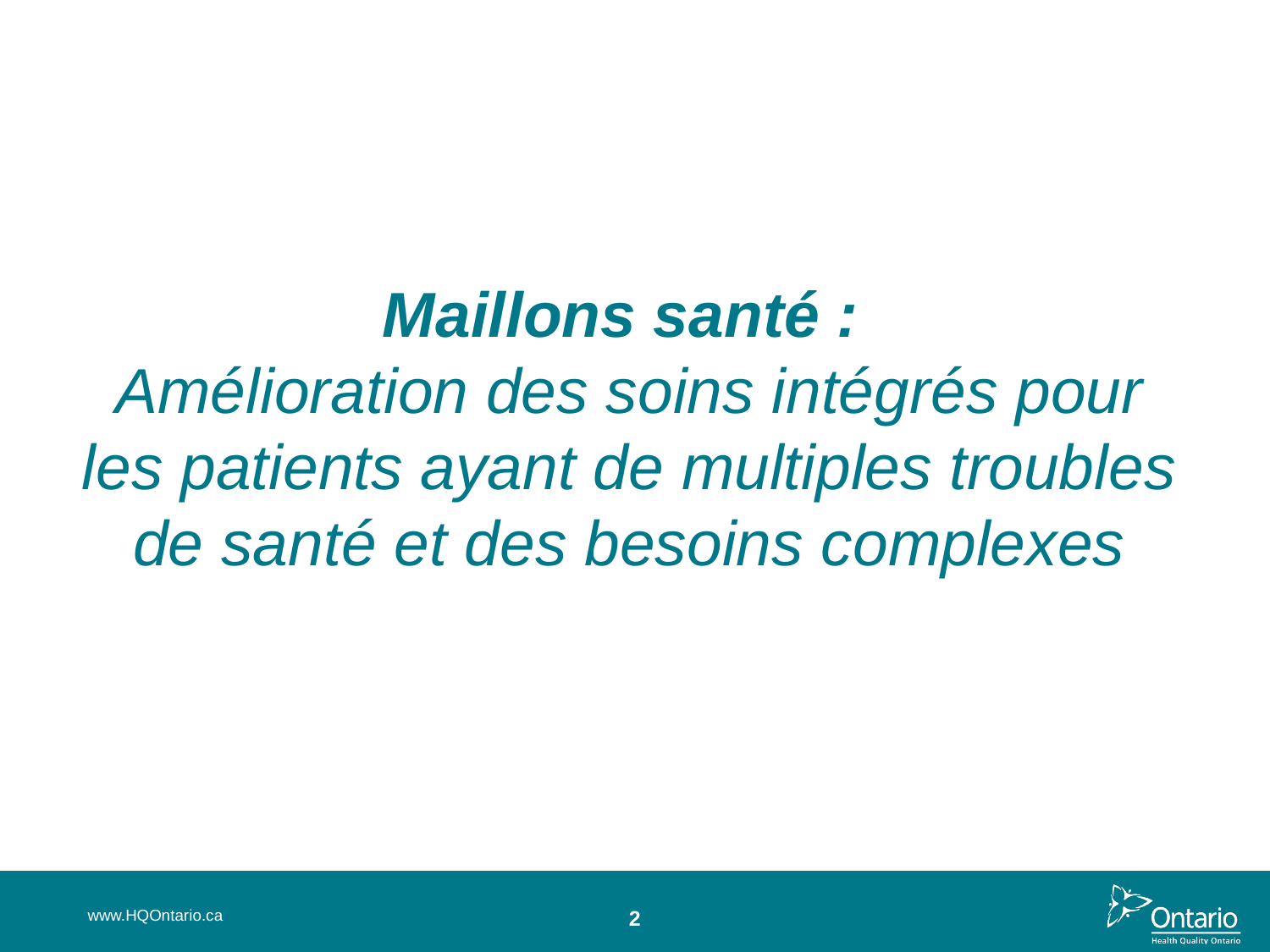

# Maillons santé : Amélioration des soins intégrés pour les patients ayant de multiples troubles de santé et des besoins complexes
www.HQOntario.ca